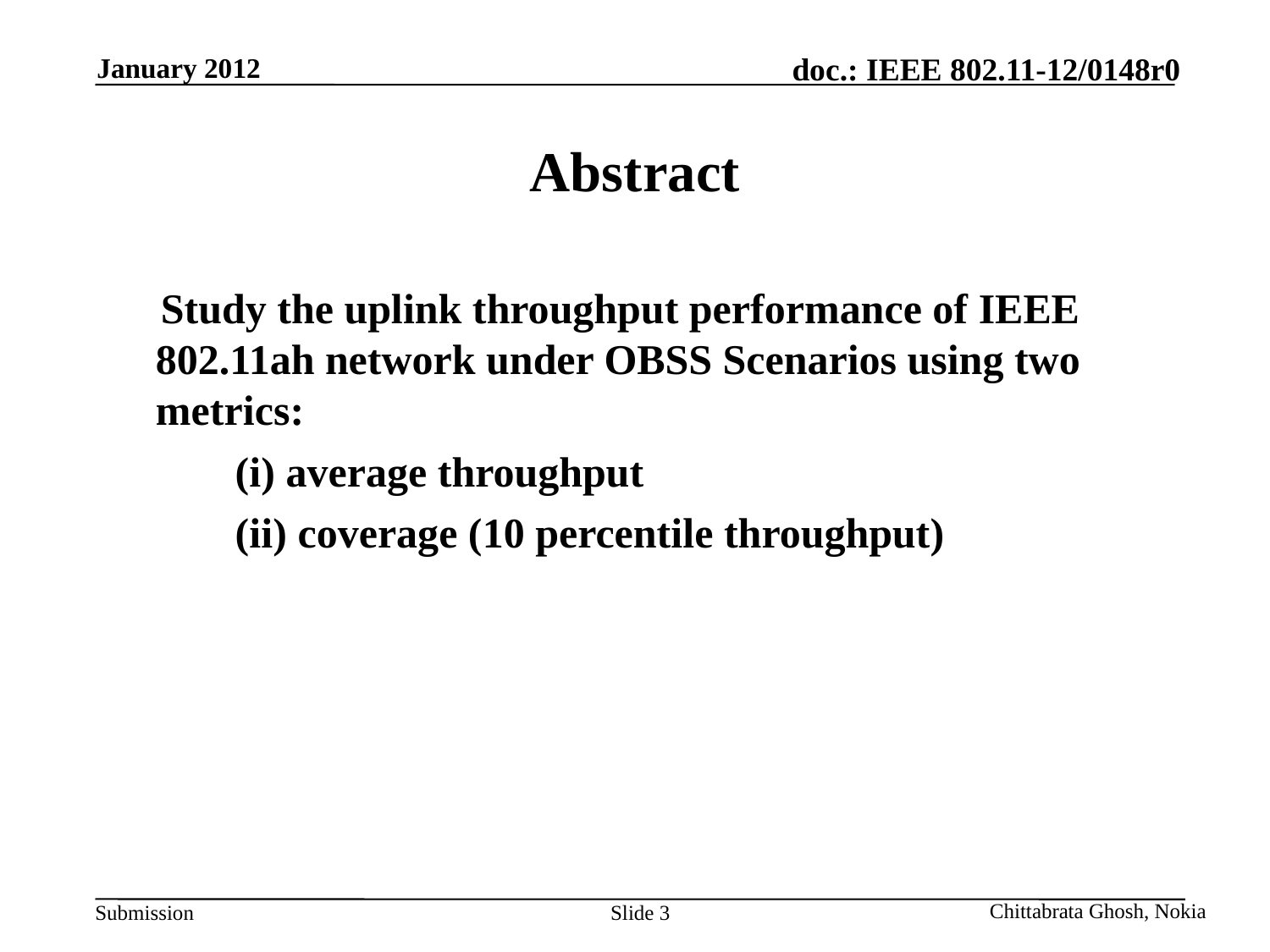

January 2012
# Abstract
     Study the uplink throughput performance of IEEE 802.11ah network under OBSS Scenarios using two metrics:
            (i) average throughput
            (ii) coverage (10 percentile throughput)
Chittabrata Ghosh, Nokia
Slide 3